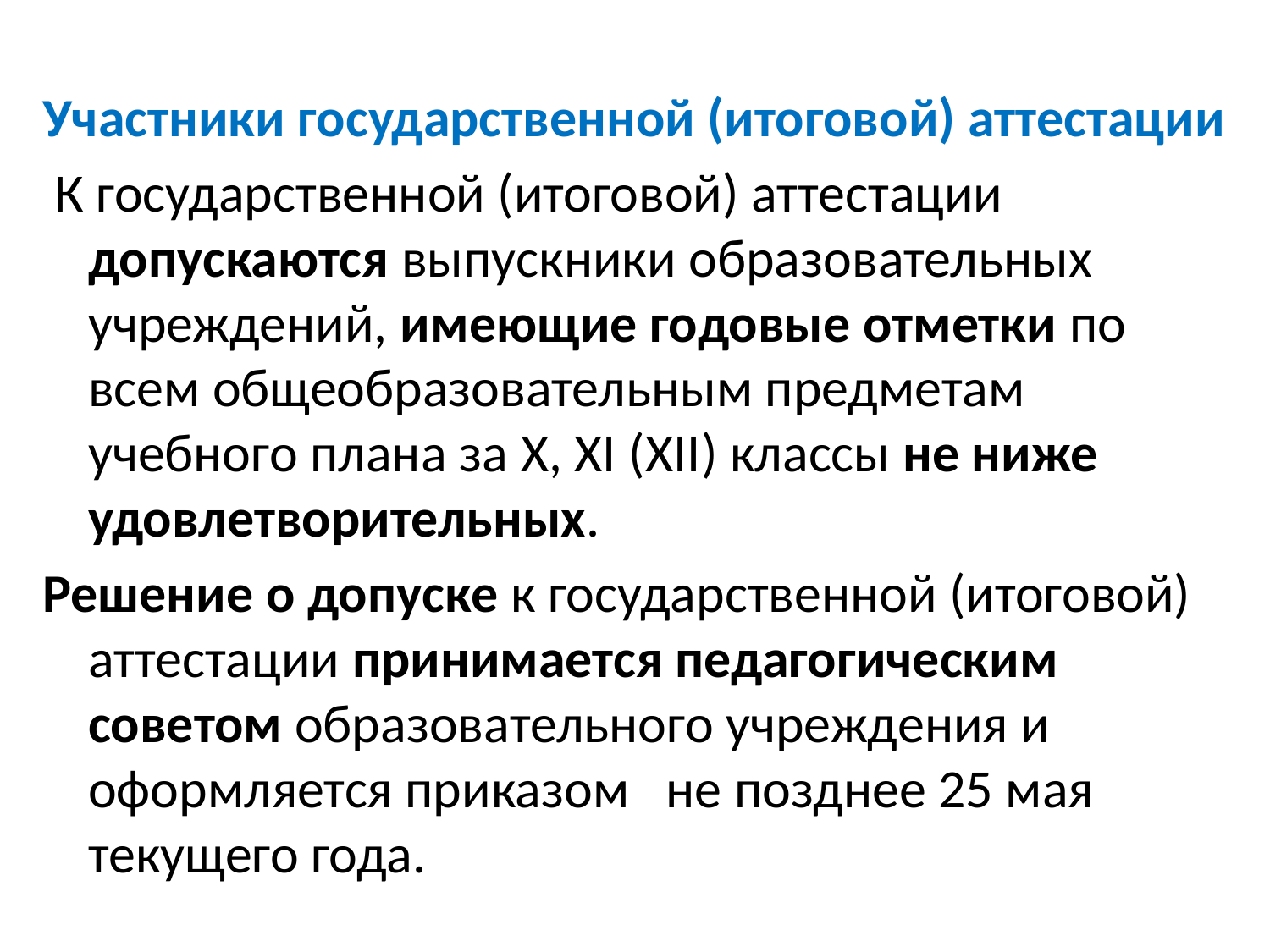

Участники государственной (итоговой) аттестации
 К государственной (итоговой) аттестации допускаются выпускники образовательных учреждений, имеющие годовые отметки по всем общеобразовательным предметам учебного плана за X, XI (XII) классы не ниже удовлетворительных.
Решение о допуске к государственной (итоговой) аттестации принимается педагогическим советом образовательного учреждения и оформляется приказом   не позднее 25 мая текущего года.